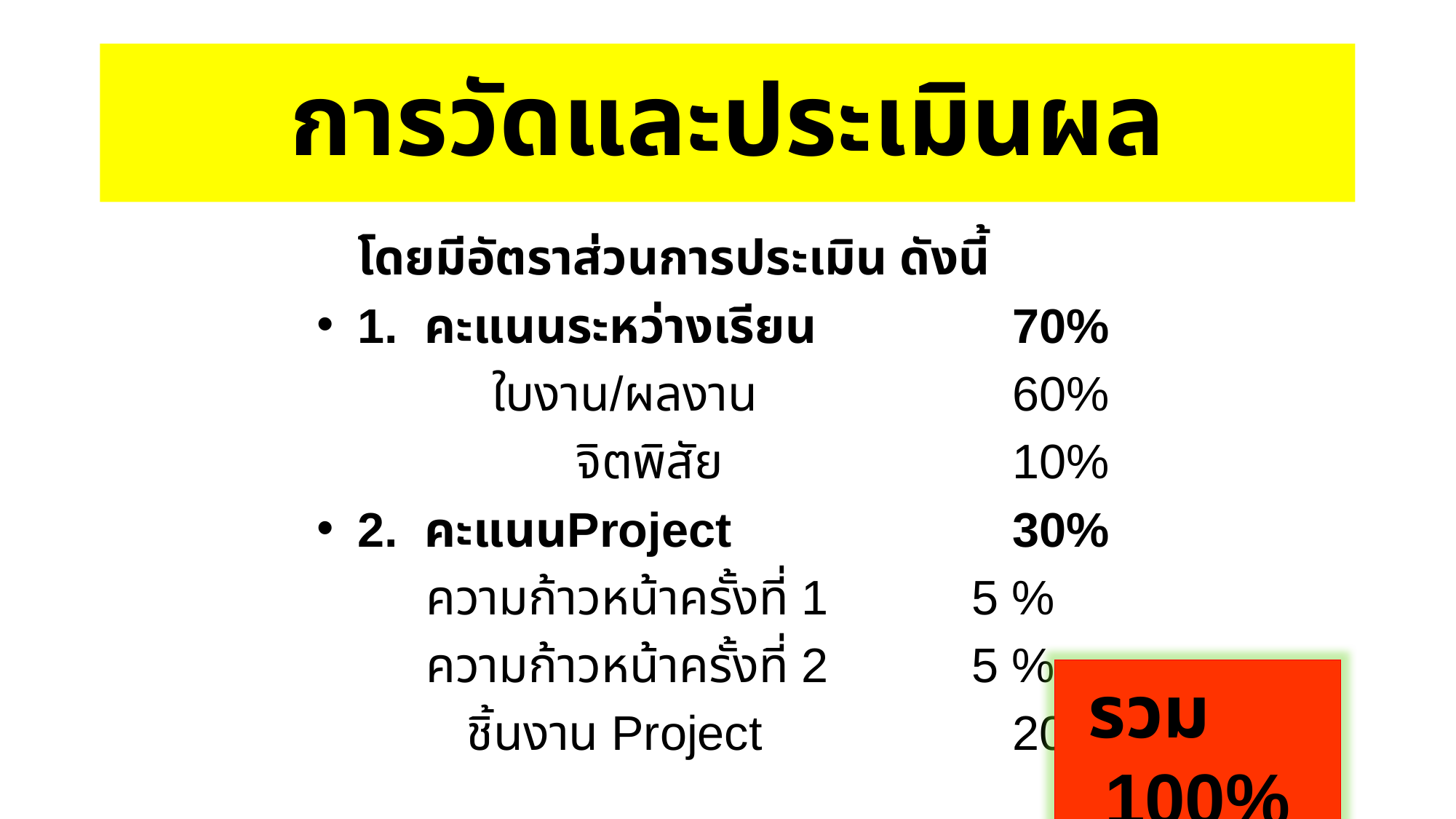

# การวัดและประเมินผล
	โดยมีอัตราส่วนการประเมิน ดังนี้
1.  คะแนนระหว่างเรียน		70%
		  ใบงาน/ผลงาน			60%
 			จิตพิสัย			10%
2.  คะแนนProject			30%
	ความก้าวหน้าครั้งที่ 1		5 %
	ความก้าวหน้าครั้งที่ 2		5 %
		ชิ้นงาน Project 			20%

รวม	100%